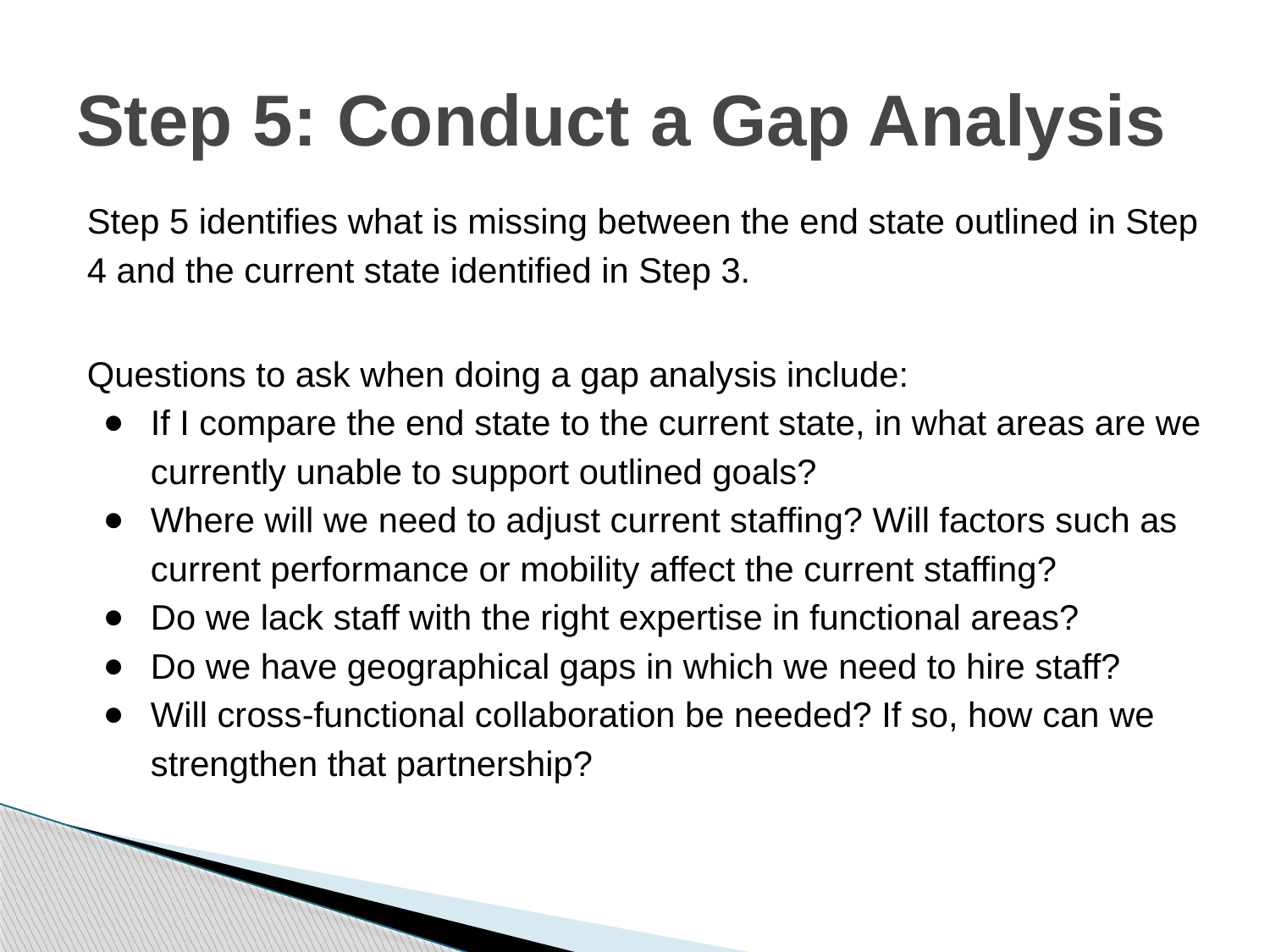

# Step 5: Conduct a Gap Analysis
Step 5 identifies what is missing between the end state outlined in Step 4 and the current state identified in Step 3.
Questions to ask when doing a gap analysis include:
If I compare the end state to the current state, in what areas are we currently unable to support outlined goals?
Where will we need to adjust current staffing? Will factors such as current performance or mobility affect the current staffing?
Do we lack staff with the right expertise in functional areas?
Do we have geographical gaps in which we need to hire staff?
Will cross-functional collaboration be needed? If so, how can we strengthen that partnership?